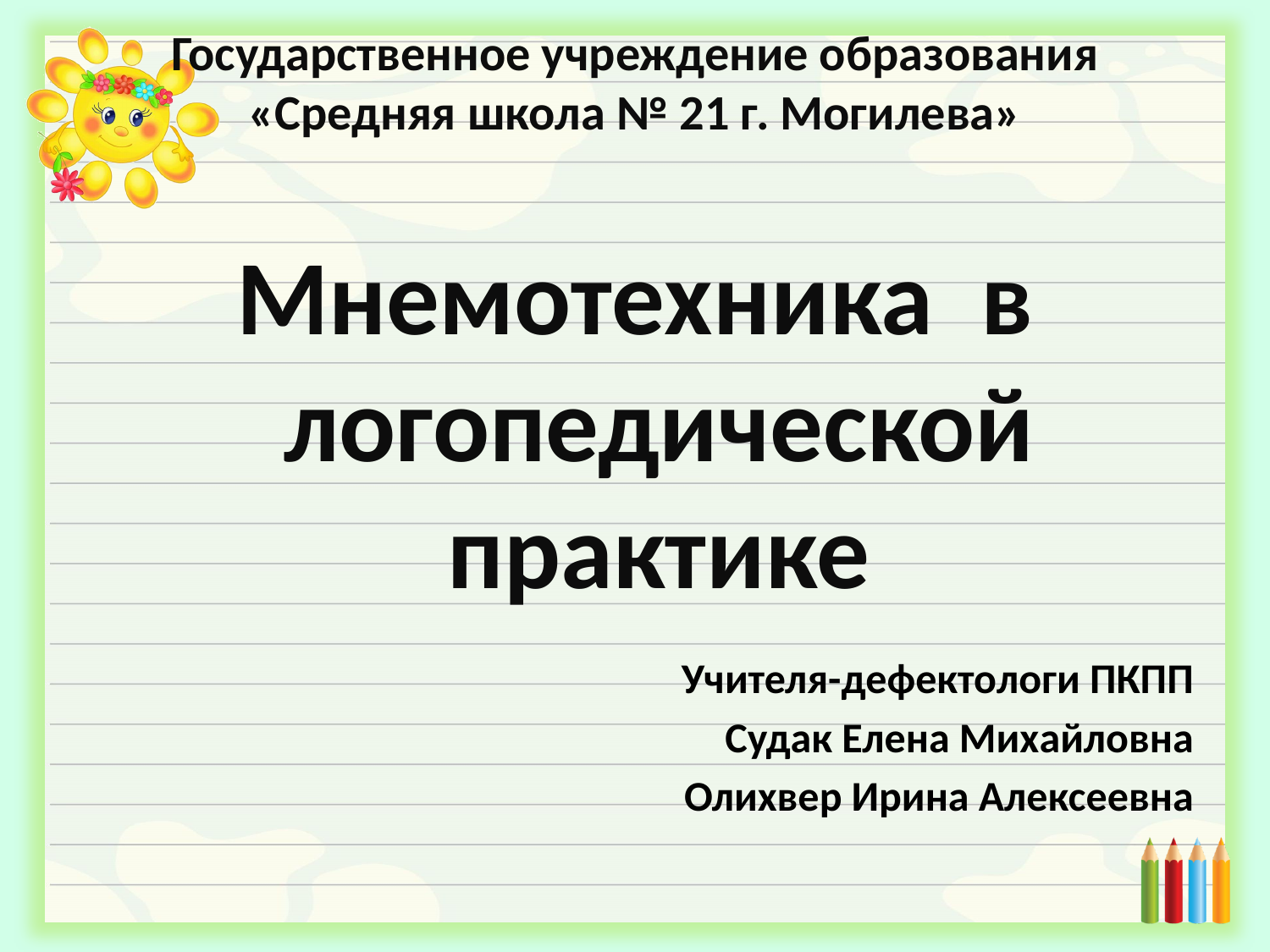

# Государственное учреждение образования «Средняя школа № 21 г. Могилева»
Мнемотехника  в логопедической практике
Учителя-дефектологи ПКПП
Судак Елена Михайловна
Олихвер Ирина Алексеевна